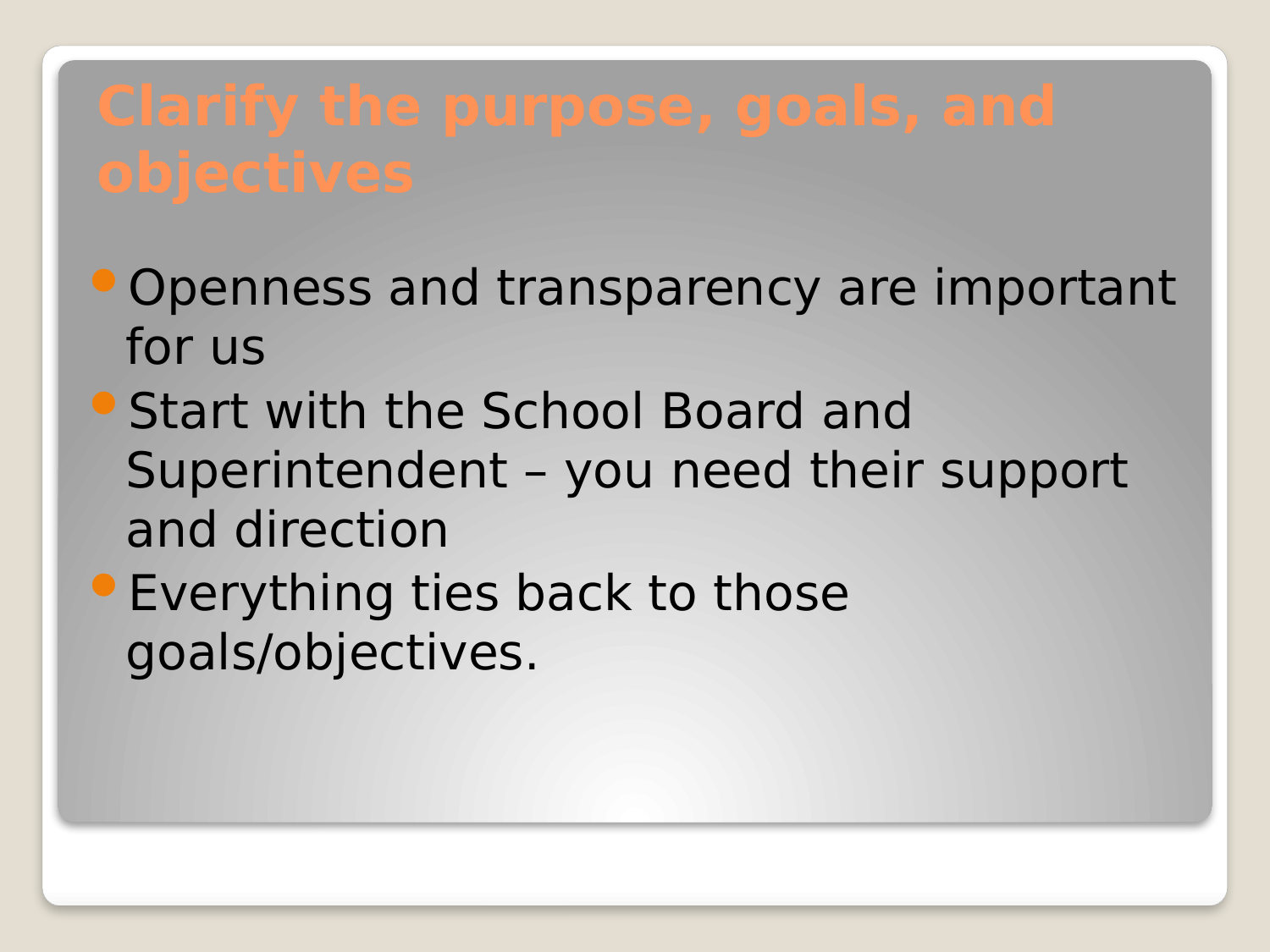

# Clarify the purpose, goals, and objectives
Openness and transparency are important for us
Start with the School Board and Superintendent – you need their support and direction
Everything ties back to those goals/objectives.